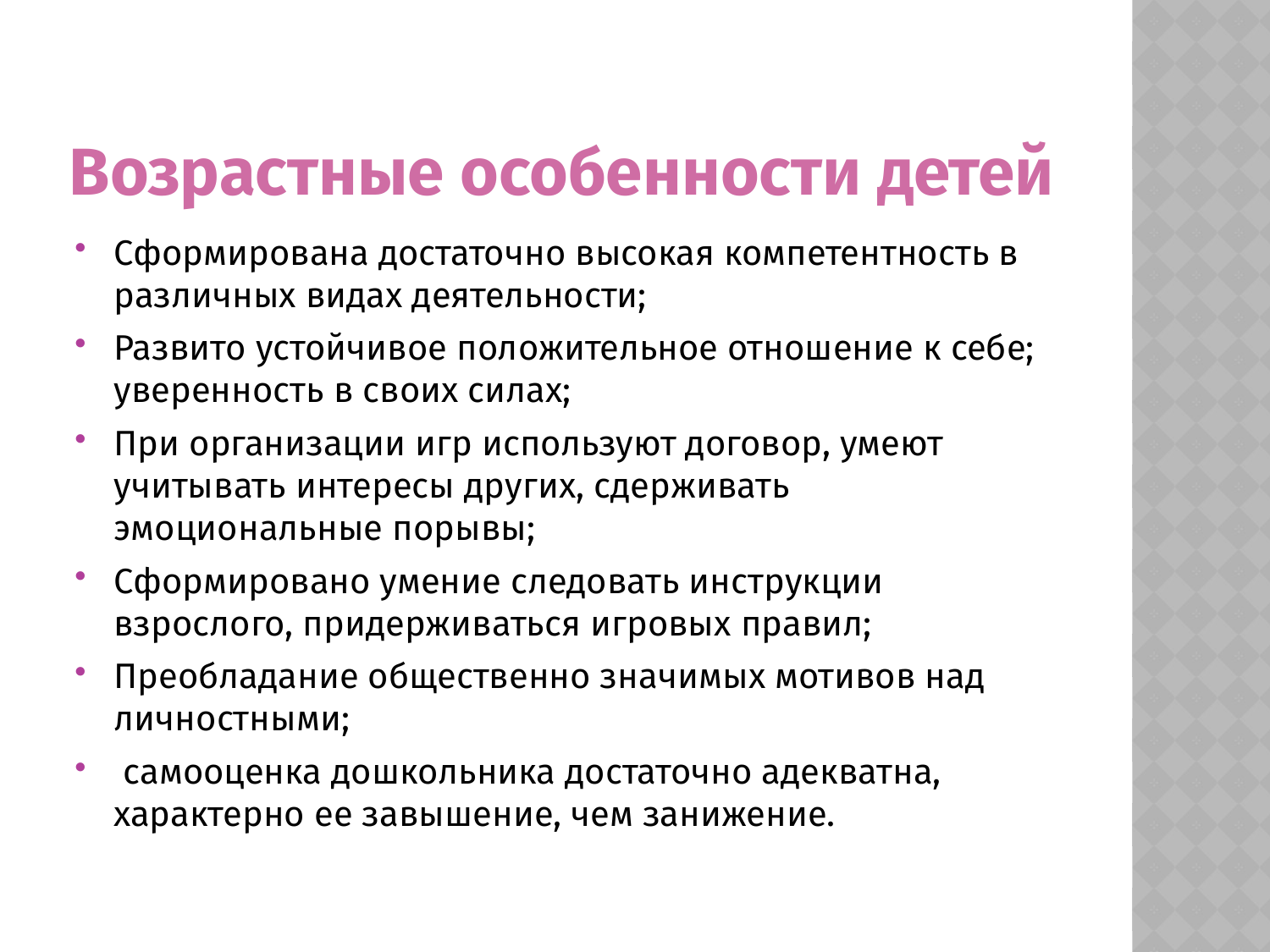

# Возрастные особенности детей
Сформирована достаточно высокая компетентность в различных видах деятельности;
Развито устойчивое положительное отношение к себе; уверенность в своих силах;
При организации игр используют договор, умеют учитывать интересы других, сдерживать эмоциональные порывы;
Сформировано умение следовать инструкции взрослого, придерживаться игровых правил;
Преобладание общественно значимых мотивов над личностными;
 самооценка дошкольника достаточно адекватна, характерно ее завышение, чем занижение.